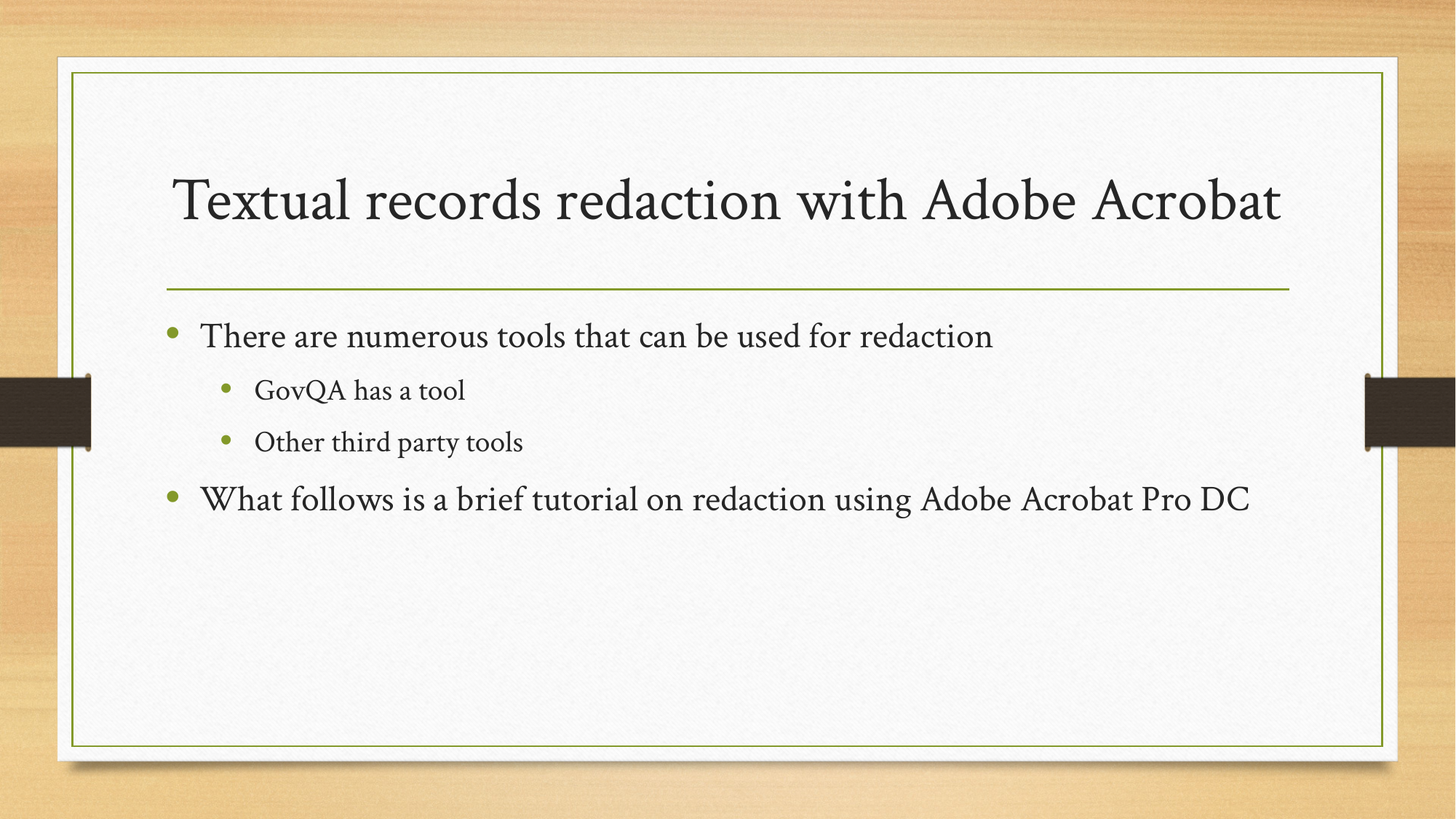

# Textual records redaction with Adobe Acrobat
There are numerous tools that can be used for redaction
GovQA has a tool
Other third party tools
What follows is a brief tutorial on redaction using Adobe Acrobat Pro DC